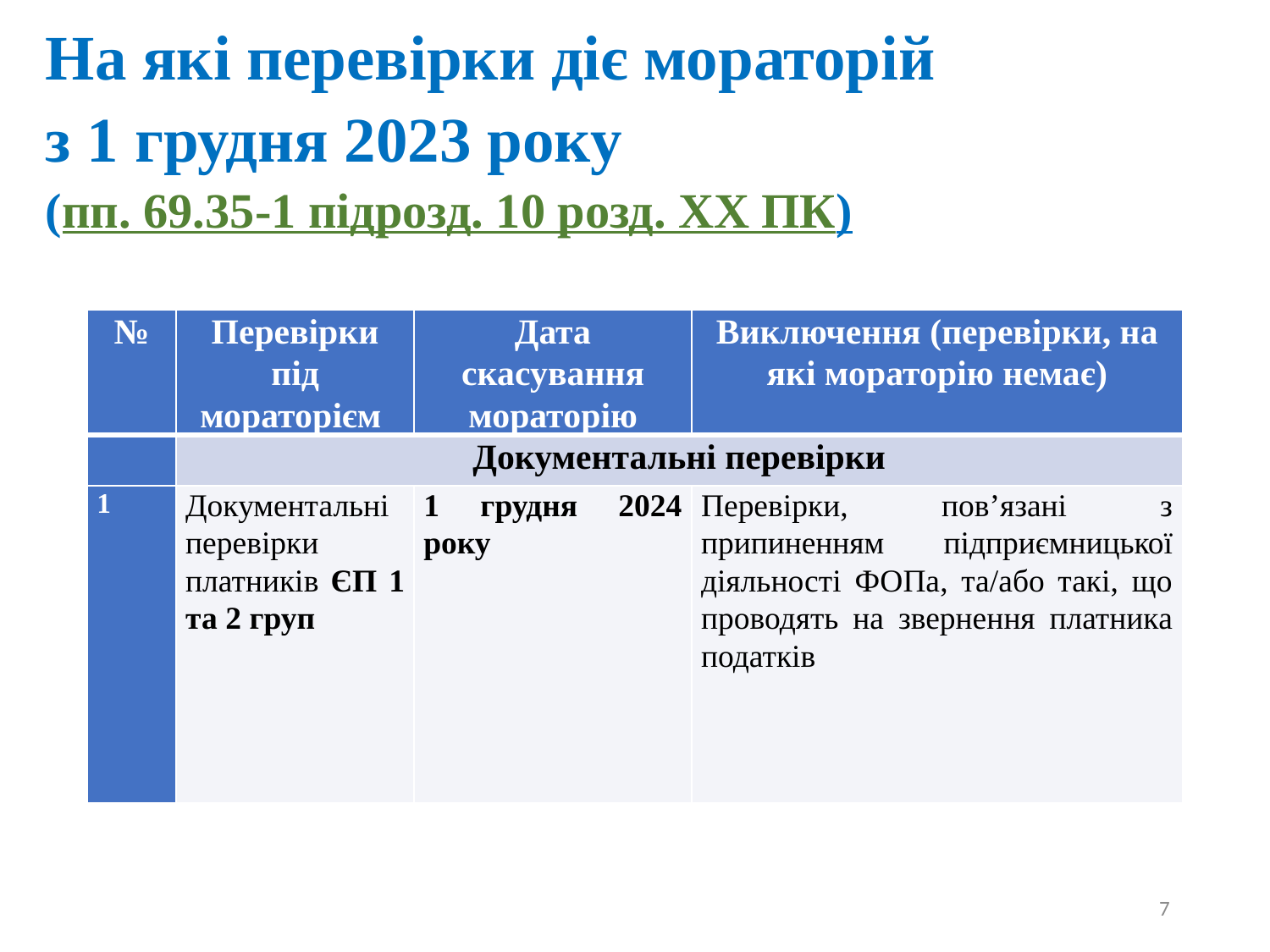

# На які перевірки діє мораторій з 1 грудня 2023 року (пп. 69.35-1 підрозд. 10 розд. ХХ ПК)
| № | Перевірки під мораторієм | Дата скасування мораторію | Виключення (перевірки, на які мораторію немає) |
| --- | --- | --- | --- |
|  | Документальні перевірки |  |  |
| 1 | Документальні перевірки платників ЄП 1 та 2 груп | 1 грудня 2024 року | Перевірки, пов’язані з припиненням підприємницької діяльності ФОПа, та/або такі, що проводять на звернення платника податків |
7